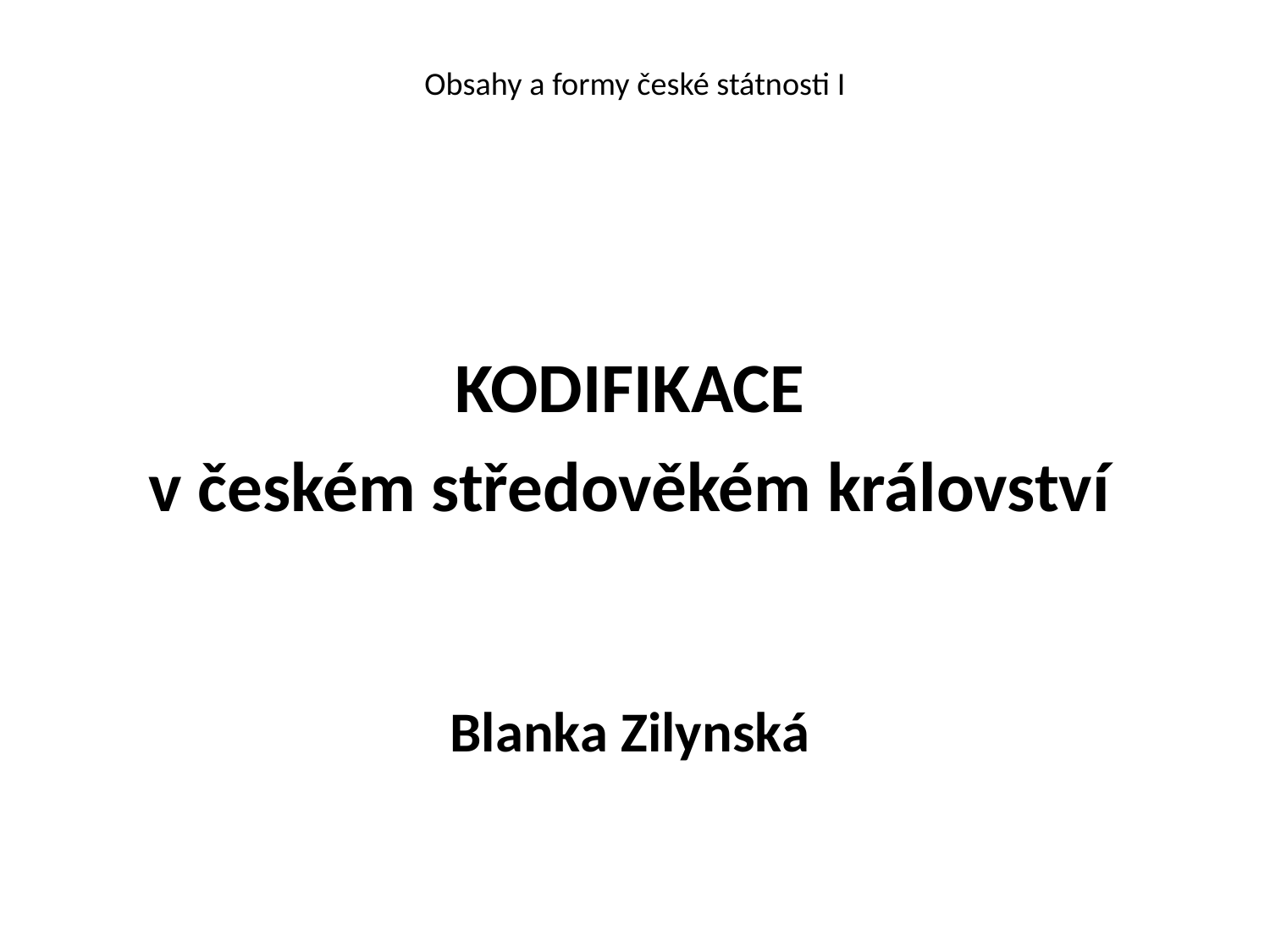

# Obsahy a formy české státnosti I
KODIFIKACE
v českém středověkém království

Blanka Zilynská